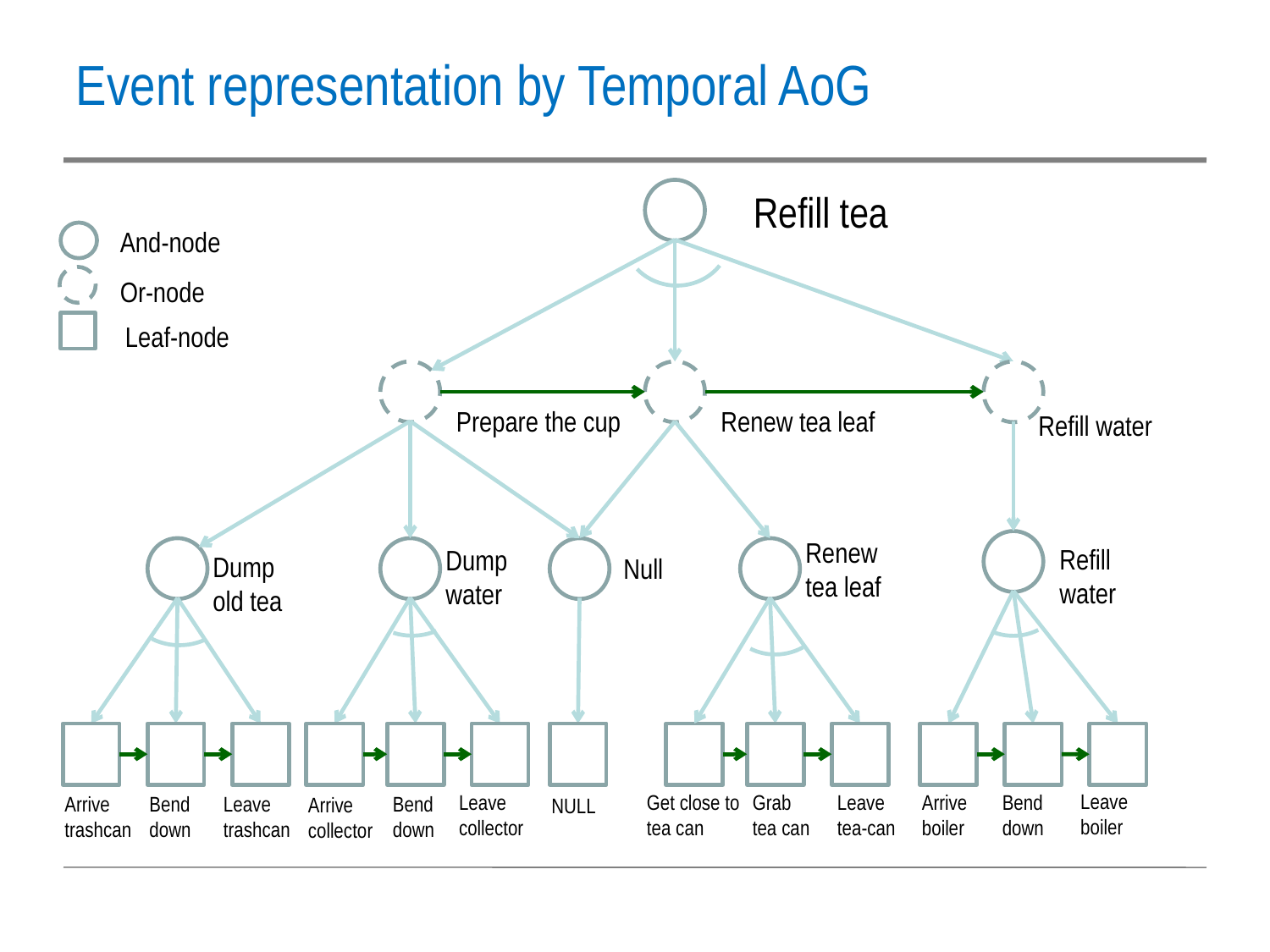

# Event representation by Temporal AoG

Refill tea

Prepare the cup
Renew tea leaf
Refill water
Renew tea leaf

Refill water
Dump water

Dump
old tea
Null

Leave
boiler
Leave
collector
Get close to tea can
Grab
tea can
Leave tea-can
Arrive
boiler
Bend
down
Bend
down
Arrive
trashcan
Leave
trashcan
Bend
down
Arrive
collector
NULL
And-node

Or-node

Leaf-node